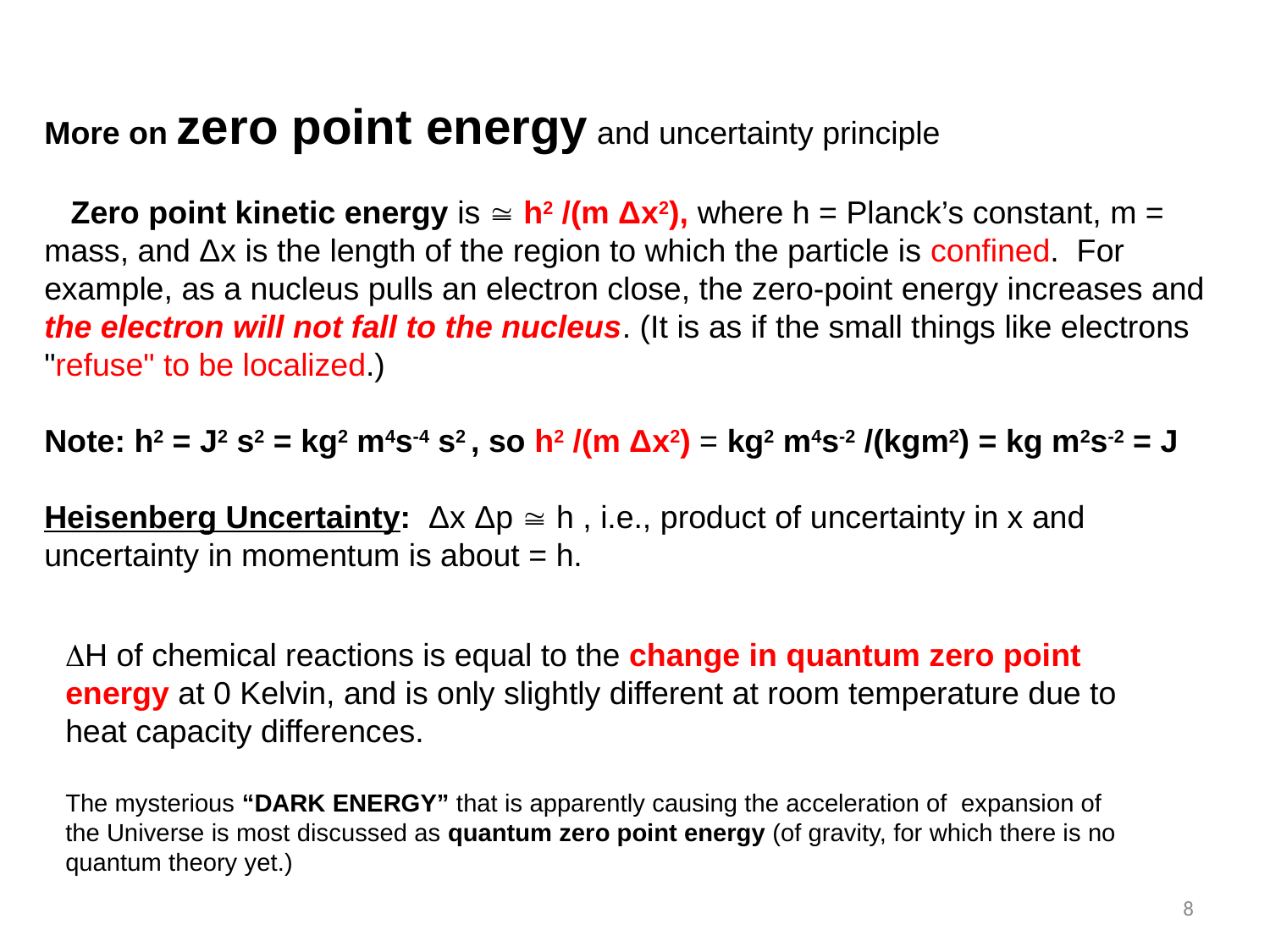

More on zero point energy and uncertainty principle

   Zero point kinetic energy is ≅ h2 /(m Δx2), where h = Planck’s constant, m = mass, and Δx is the length of the region to which the particle is confined.  For example, as a nucleus pulls an electron close, the zero-point energy increases and the electron will not fall to the nucleus. (It is as if the small things like electrons "refuse" to be localized.)

Note: h2 = J2 s2 = kg2 m4s-4 s2 , so h2 /(m Δx2) = kg2 m4s-2 /(kgm2) = kg m2s-2 = J

Heisenberg Uncertainty:  Δx Δp ≅ h , i.e., product of uncertainty in x and uncertainty in momentum is about = h.
ΔH of chemical reactions is equal to the change in quantum zero point energy at 0 Kelvin, and is only slightly different at room temperature due to heat capacity differences.

The mysterious “DARK ENERGY” that is apparently causing the acceleration of  expansion of the Universe is most discussed as quantum zero point energy (of gravity, for which there is no quantum theory yet.)
8